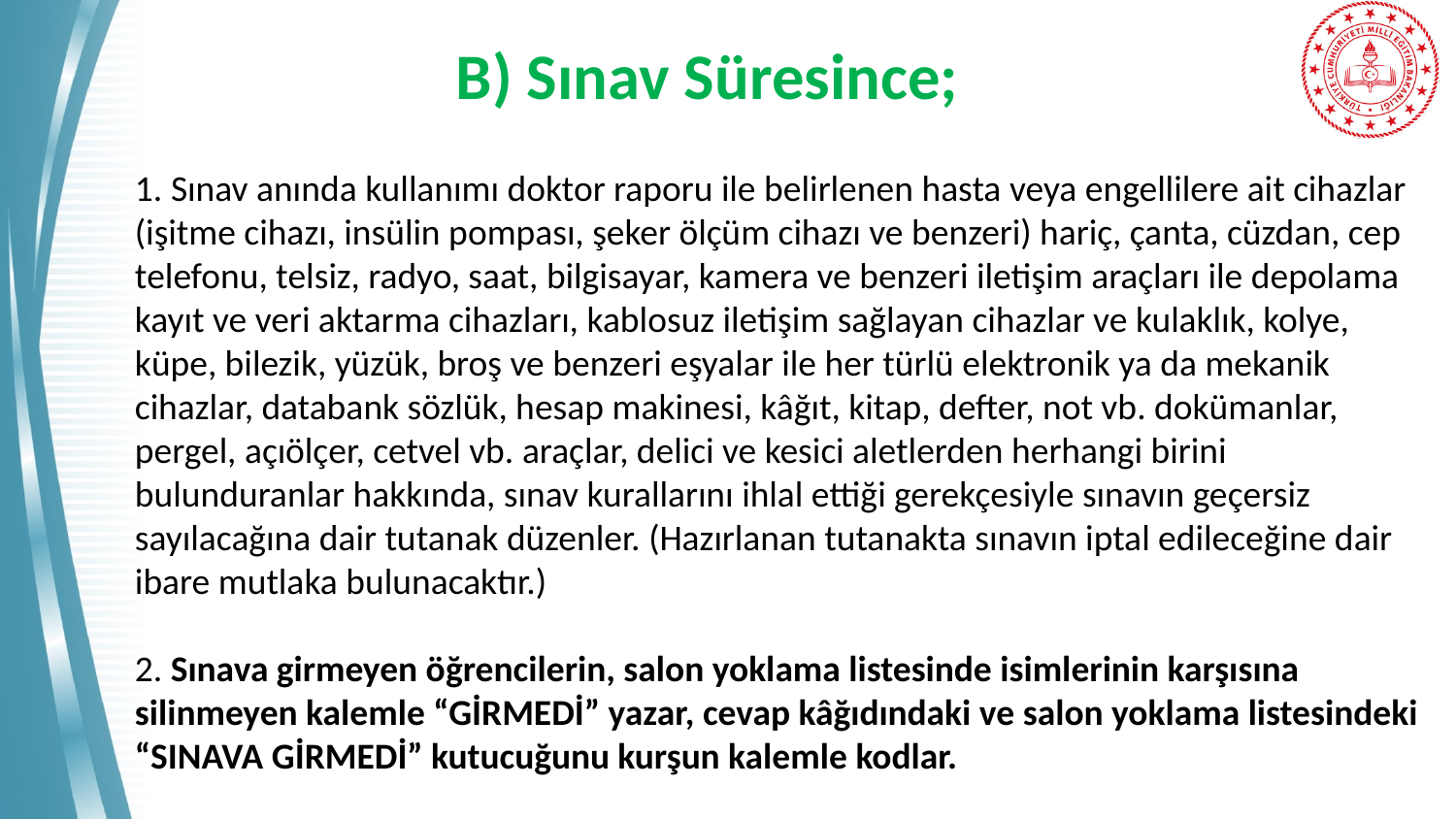

# B) Sınav Süresince;

1. Sınav anında kullanımı doktor raporu ile belirlenen hasta veya engellilere ait cihazlar (işitme cihazı, insülin pompası, şeker ölçüm cihazı ve benzeri) hariç, çanta, cüzdan, cep telefonu, telsiz, radyo, saat, bilgisayar, kamera ve benzeri iletişim araçları ile depolama kayıt ve veri aktarma cihazları, kablosuz iletişim sağlayan cihazlar ve kulaklık, kolye, küpe, bilezik, yüzük, broş ve benzeri eşyalar ile her türlü elektronik ya da mekanik cihazlar, databank sözlük, hesap makinesi, kâğıt, kitap, defter, not vb. dokümanlar, pergel, açıölçer, cetvel vb. araçlar, delici ve kesici aletlerden herhangi birini bulunduranlar hakkında, sınav kurallarını ihlal ettiği gerekçesiyle sınavın geçersiz sayılacağına dair tutanak düzenler. (Hazırlanan tutanakta sınavın iptal edileceğine dair ibare mutlaka bulunacaktır.)

2. Sınava girmeyen öğrencilerin, salon yoklama listesinde isimlerinin karşısına silinmeyen kalemle “GİRMEDİ” yazar, cevap kâğıdındaki ve salon yoklama listesindeki “SINAVA GİRMEDİ” kutucuğunu kurşun kalemle kodlar.